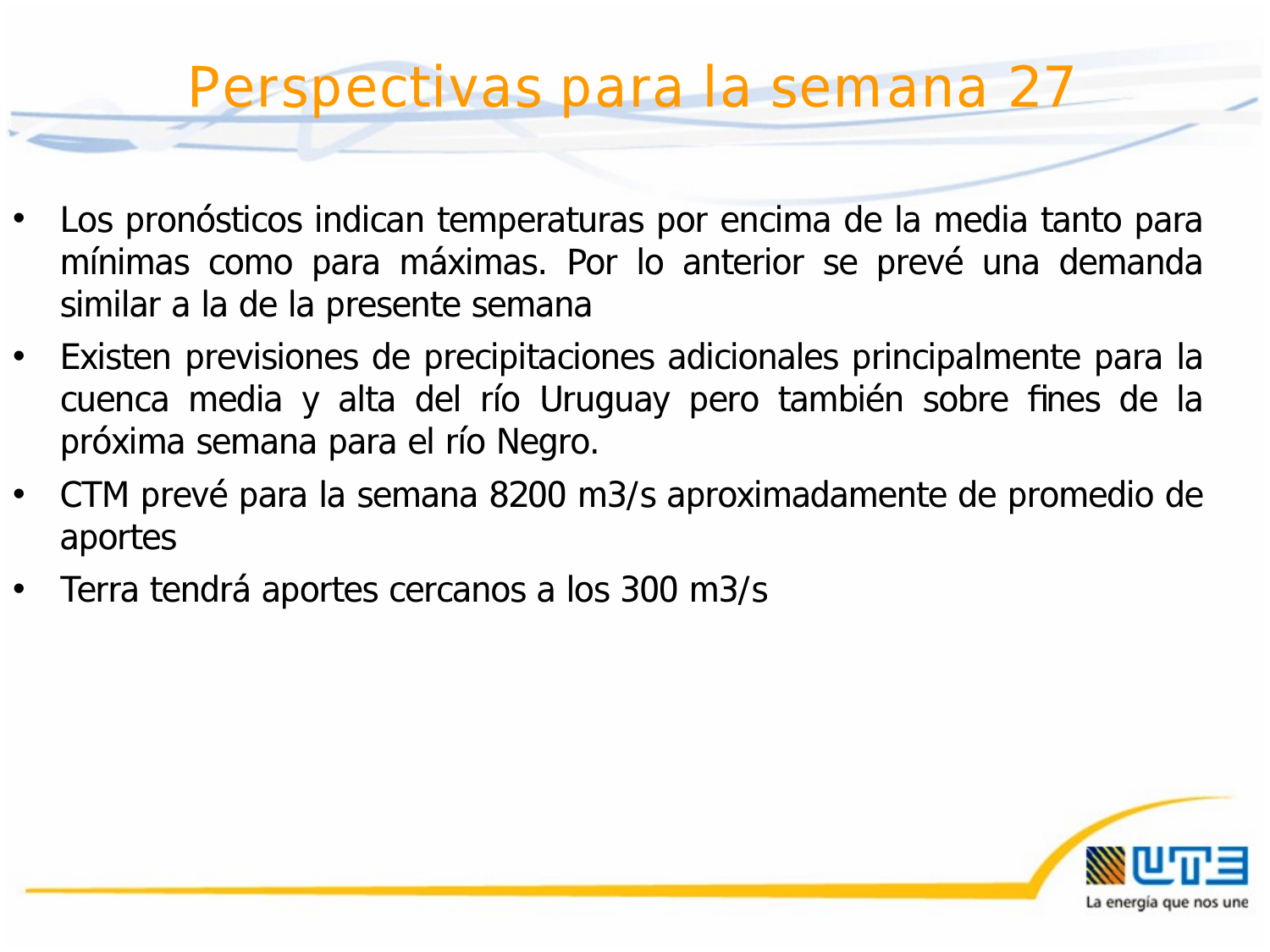

# Perspectivas para la semana 27

Los pronósticos indican temperaturas por encima de la media tanto para mínimas como para máximas. Por lo anterior se prevé una demanda similar a la de la presente semana
Existen previsiones de precipitaciones adicionales principalmente para la cuenca media y alta del río Uruguay pero también sobre fines de la próxima semana para el río Negro.
CTM prevé para la semana 8200 m3/s aproximadamente de promedio de aportes
Terra tendrá aportes cercanos a los 300 m3/s